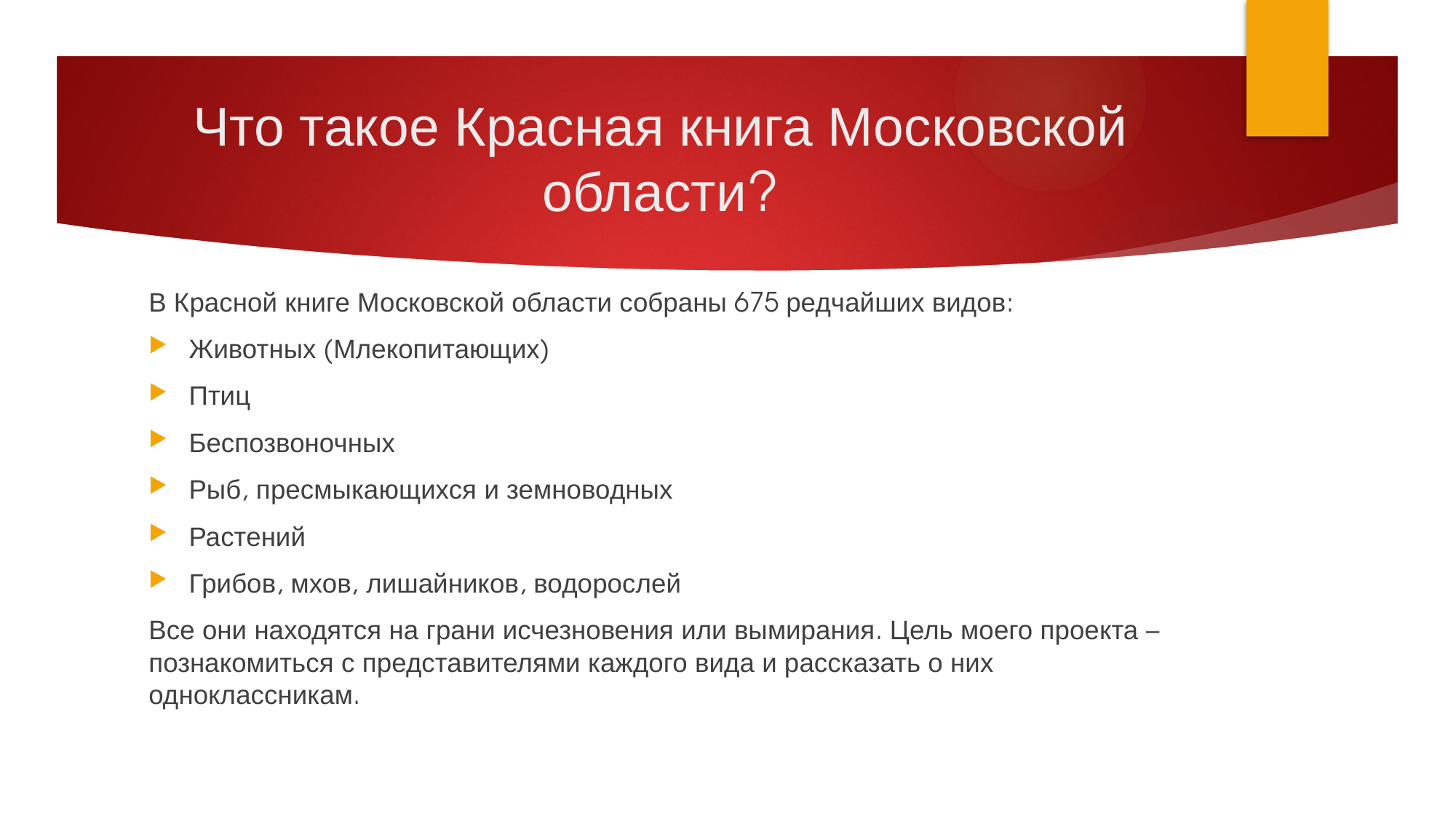

# Что такое Красная книга Московской области?
В Красной книге Московской области собраны 675 редчайших видов:
Животных (Млекопитающих)
Птиц
Беспозвоночных
Рыб, пресмыкающихся и земноводных
Растений
Грибов, мхов, лишайников, водорослей
Все они находятся на грани исчезновения или вымирания. Цель моего проекта – познакомиться с представителями каждого вида и рассказать о них одноклассникам.